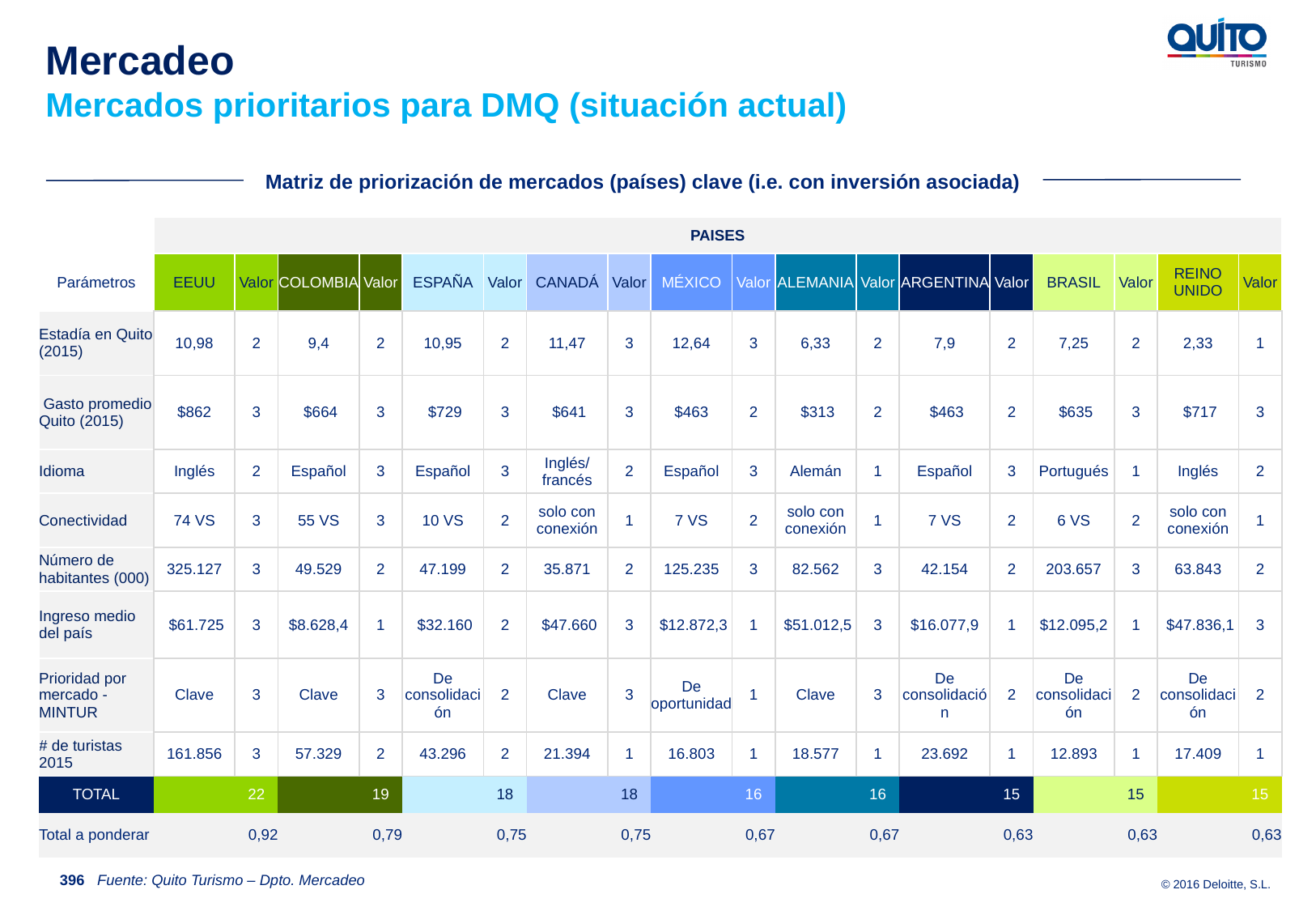

Mercadeo
Mercados prioritarios para DMQ (situación actual)
Matriz de priorización de mercados (países) clave (i.e. con inversión asociada)
|  | PAISES |  |  |  |  |  |  |  |  |  |  |  |  |  |  |  |  |  |
| --- | --- | --- | --- | --- | --- | --- | --- | --- | --- | --- | --- | --- | --- | --- | --- | --- | --- | --- |
| Parámetros | EEUU | Valor | COLOMBIA | Valor | ESPAÑA | Valor | CANADÁ | Valor | MÉXICO | Valor | ALEMANIA | Valor | ARGENTINA | Valor | BRASIL | Valor | REINO UNIDO | Valor |
| Estadía en Quito (2015) | 10,98 | 2 | 9,4 | 2 | 10,95 | 2 | 11,47 | 3 | 12,64 | 3 | 6,33 | 2 | 7,9 | 2 | 7,25 | 2 | 2,33 | 1 |
| Gasto promedio Quito (2015) | $862 | 3 | $664 | 3 | $729 | 3 | $641 | 3 | $463 | 2 | $313 | 2 | $463 | 2 | $635 | 3 | $717 | 3 |
| Idioma | Inglés | 2 | Español | 3 | Español | 3 | Inglés/francés | 2 | Español | 3 | Alemán | 1 | Español | 3 | Portugués | 1 | Inglés | 2 |
| Conectividad | 74 VS | 3 | 55 VS | 3 | 10 VS | 2 | solo con conexión | 1 | 7 VS | 2 | solo con conexión | 1 | 7 VS | 2 | 6 VS | 2 | solo con conexión | 1 |
| Número de habitantes (000) | 325.127 | 3 | 49.529 | 2 | 47.199 | 2 | 35.871 | 2 | 125.235 | 3 | 82.562 | 3 | 42.154 | 2 | 203.657 | 3 | 63.843 | 2 |
| Ingreso medio del país | $61.725 | 3 | $8.628,4 | 1 | $32.160 | 2 | $47.660 | 3 | $12.872,3 | 1 | $51.012,5 | 3 | $16.077,9 | 1 | $12.095,2 | 1 | $47.836,1 | 3 |
| Prioridad por mercado - MINTUR | Clave | 3 | Clave | 3 | De consolidación | 2 | Clave | 3 | De oportunidad | 1 | Clave | 3 | De consolidación | 2 | De consolidación | 2 | De consolidación | 2 |
| # de turistas 2015 | 161.856 | 3 | 57.329 | 2 | 43.296 | 2 | 21.394 | 1 | 16.803 | 1 | 18.577 | 1 | 23.692 | 1 | 12.893 | 1 | 17.409 | 1 |
| TOTAL |  | 22 |  | 19 |  | 18 |  | 18 |  | 16 |  | 16 |  | 15 |  | 15 |  | 15 |
| Total a ponderar |  | 0,92 |  | 0,79 |  | 0,75 |  | 0,75 |  | 0,67 |  | 0,67 |  | 0,63 |  | 0,63 |  | 0,63 |
396
Fuente: Quito Turismo – Dpto. Mercadeo